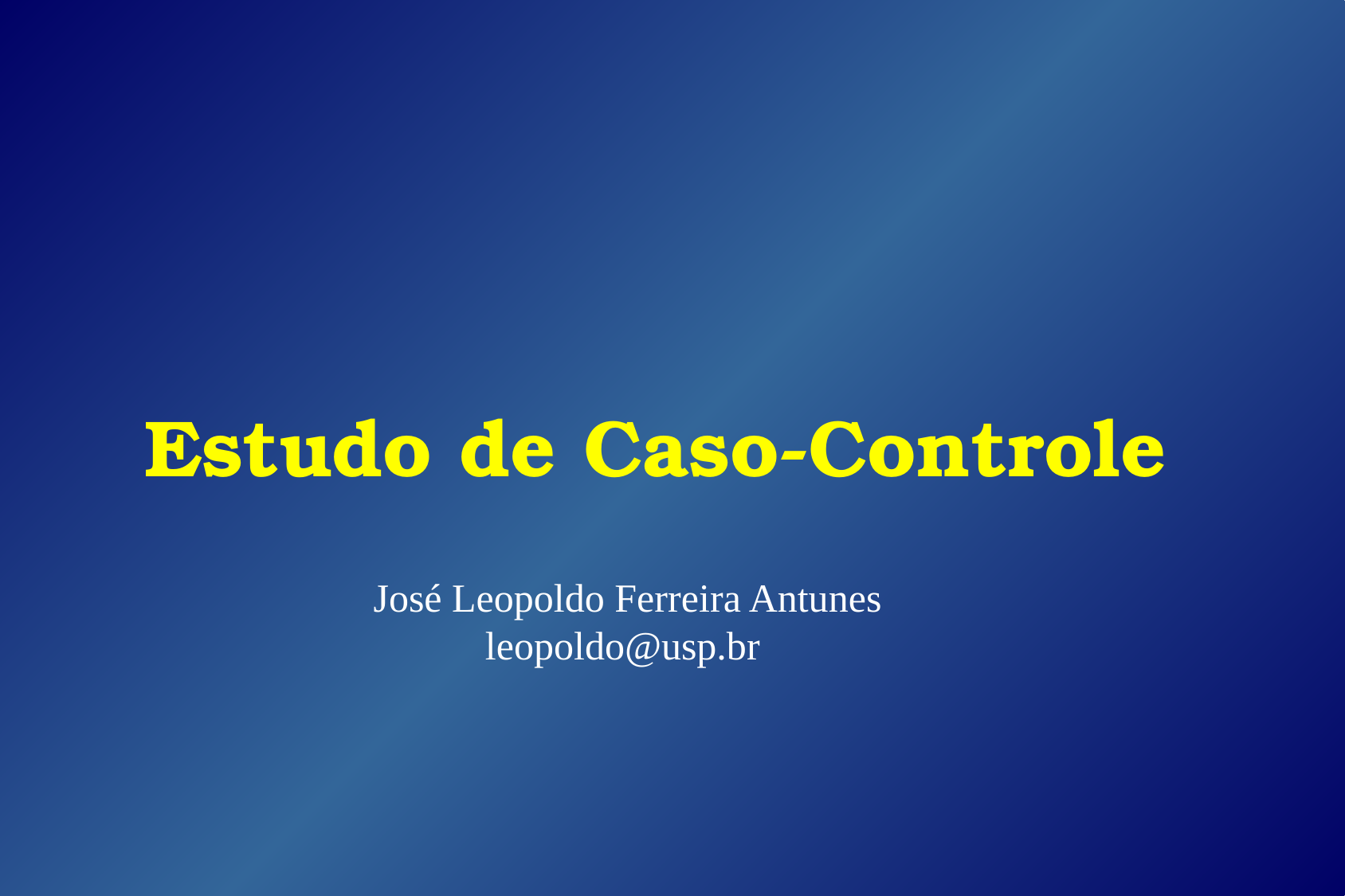

# Estudo de Caso-Controle
José Leopoldo Ferreira Antunes
leopoldo@usp.br